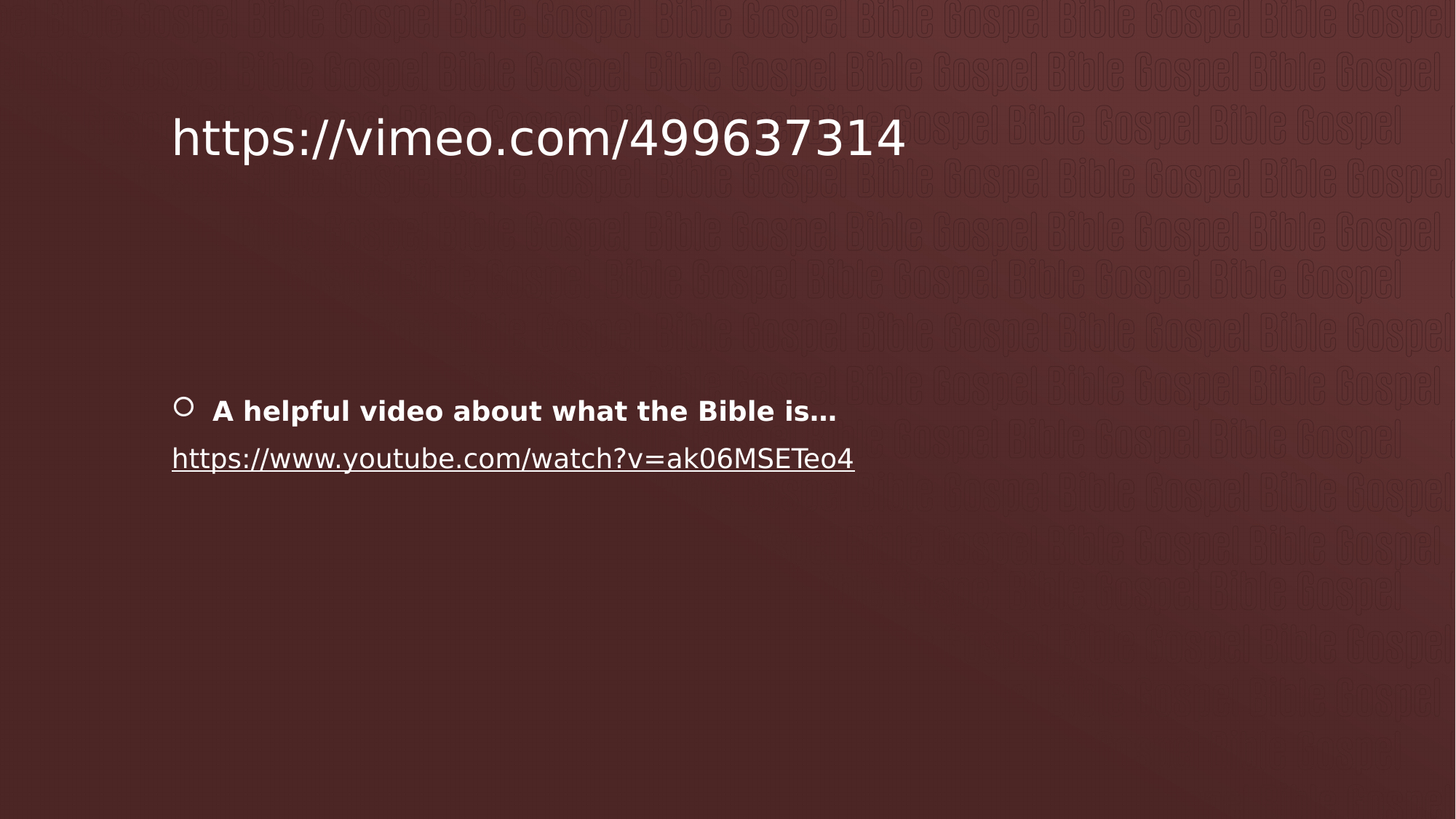

# https://vimeo.com/499637314
A helpful video about what the Bible is…
https://www.youtube.com/watch?v=ak06MSETeo4